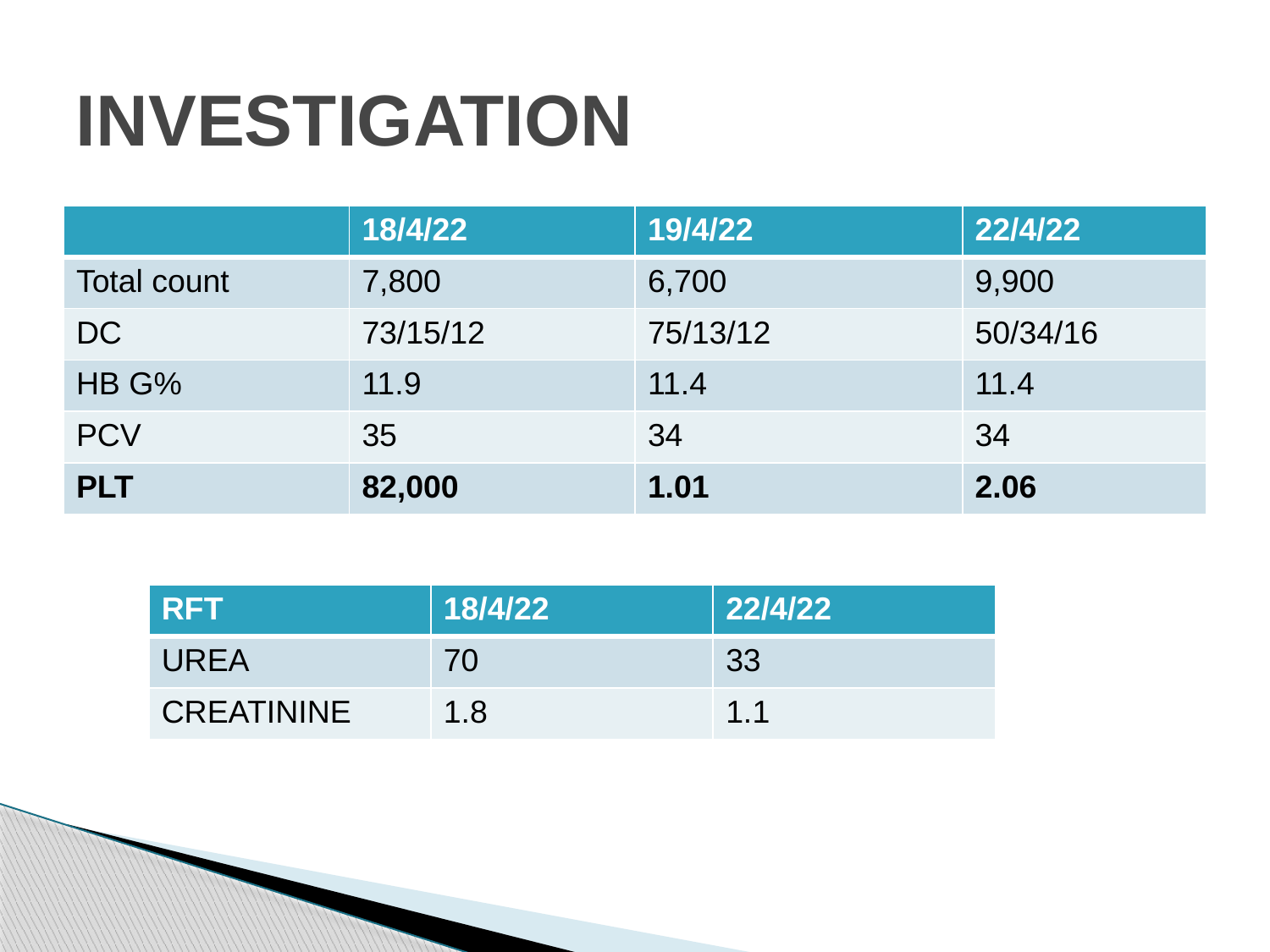

# INVESTIGATION
|  | 18/4/22 | 19/4/22 | 22/4/22 |
| --- | --- | --- | --- |
| Total count | 7,800 | 6,700 | 9,900 |
| DC | 73/15/12 | 75/13/12 | 50/34/16 |
| HB G% | 11.9 | 11.4 | 11.4 |
| PCV | 35 | 34 | 34 |
| PLT | 82,000 | 1.01 | 2.06 |
| RFT | 18/4/22 | 22/4/22 |
| --- | --- | --- |
| UREA | 70 | 33 |
| CREATININE | 1.8 | 1.1 |